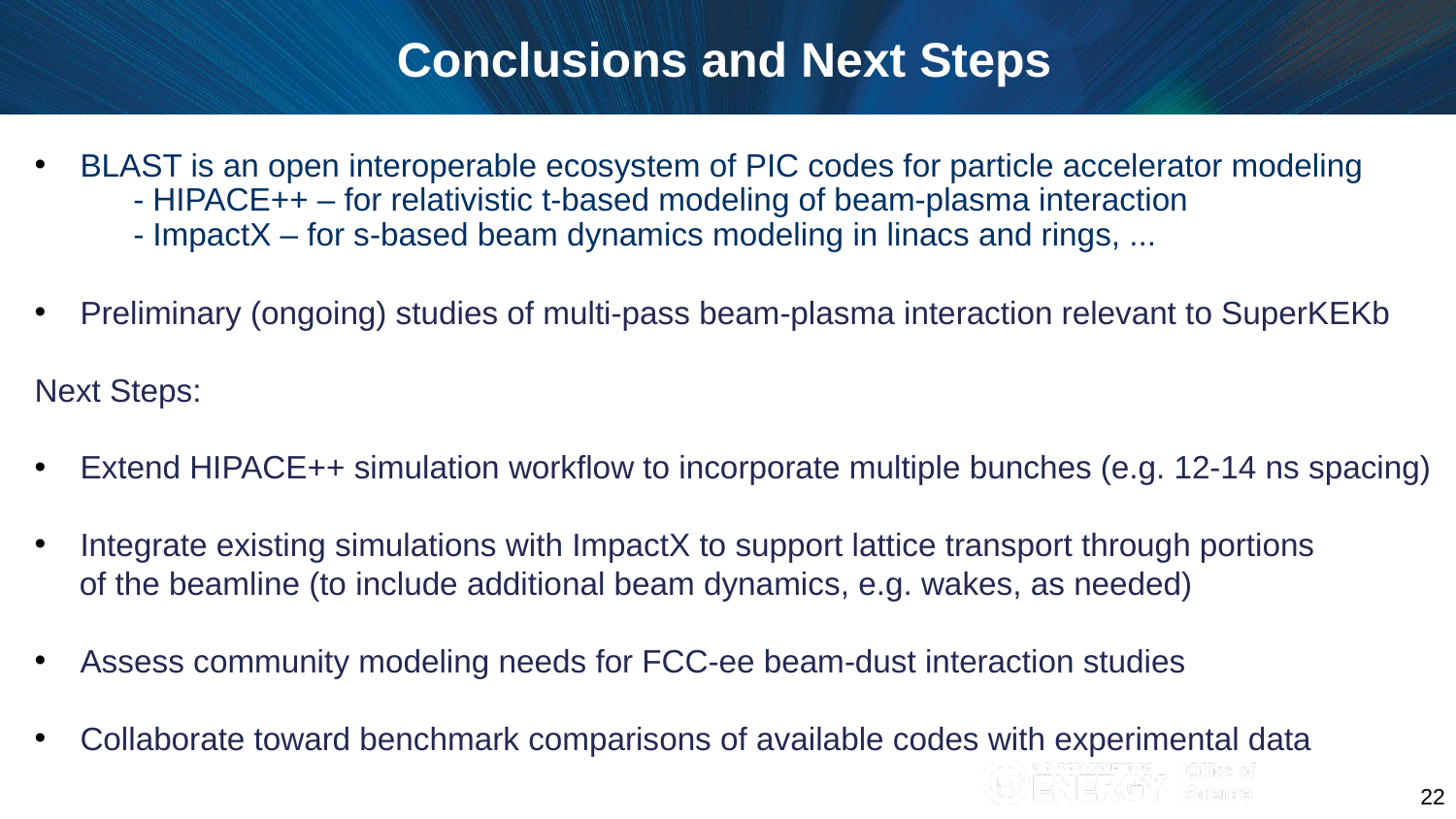

Conclusions and Next Steps
BLAST is an open interoperable ecosystem of PIC codes for particle accelerator modeling
           - HIPACE++ – for relativistic t-based modeling of beam-plasma interaction
           - ImpactX – for s-based beam dynamics modeling in linacs and rings, ...

Preliminary (ongoing) studies of multi-pass beam-plasma interaction relevant to SuperKEKb

Next Steps:

Extend HIPACE++ simulation workflow to incorporate multiple bunches (e.g. 12-14 ns spacing)

Integrate existing simulations with ImpactX to support lattice transport through portions
     of the beamline (to include additional beam dynamics, e.g. wakes, as needed)

Assess community modeling needs for FCC-ee beam-dust interaction studies

Collaborate toward benchmark comparisons of available codes with experimental data

22